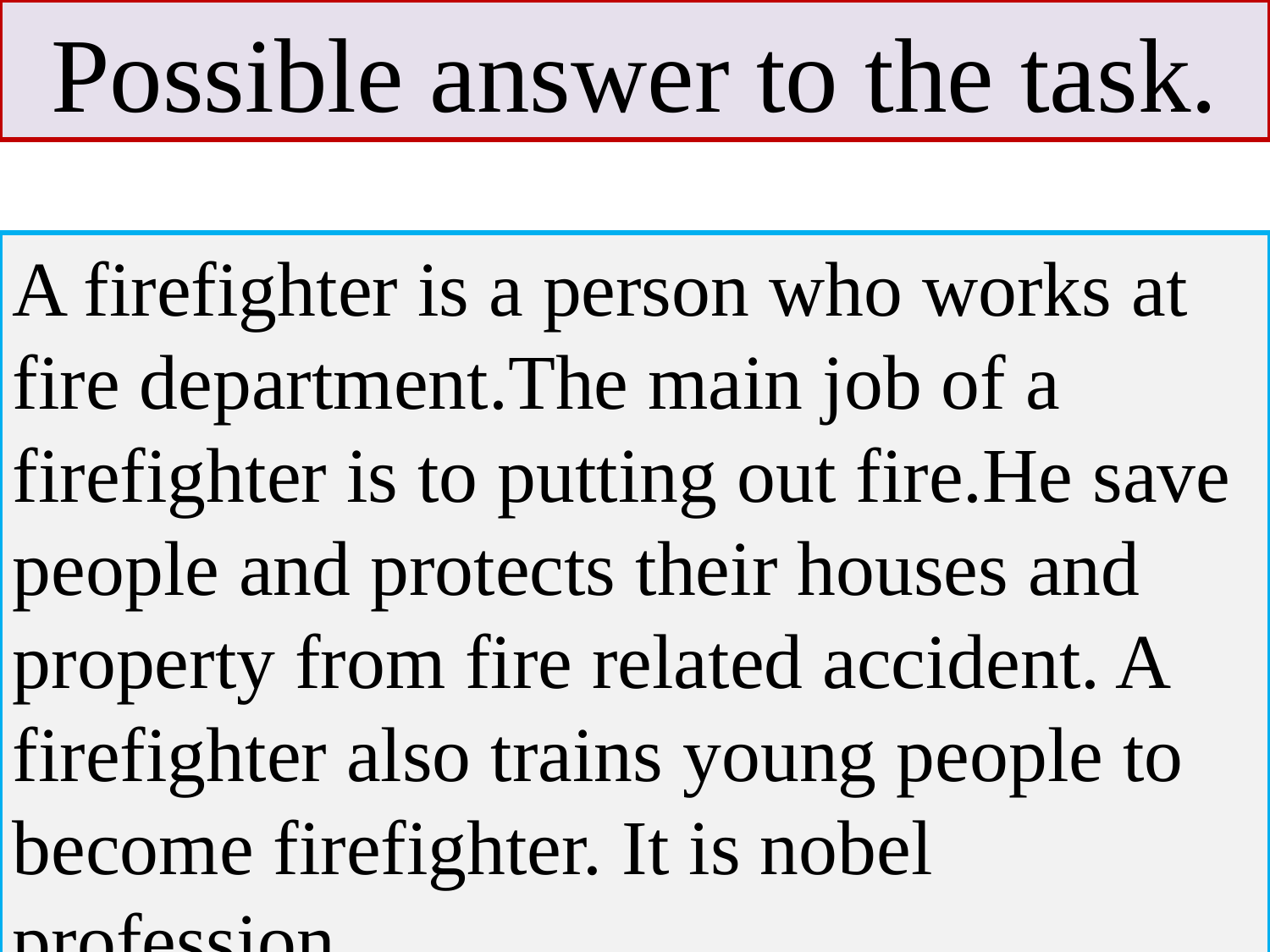

Possible answer to the task.
A firefighter is a person who works at fire department.The main job of a firefighter is to putting out fire.He save people and protects their houses and property from fire related accident. A firefighter also trains young people to become firefighter. It is nobel profession.